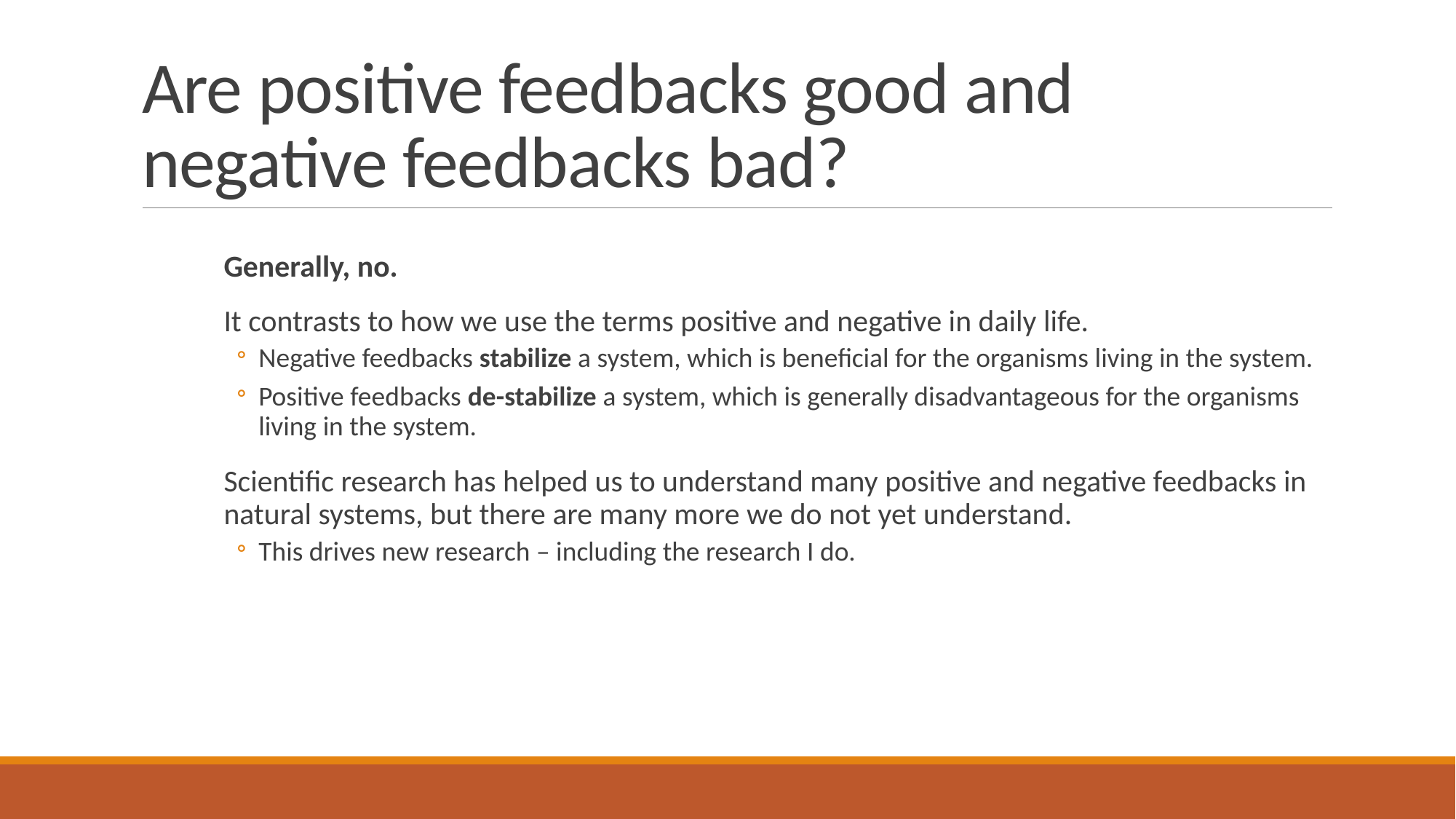

# Are positive feedbacks good and negative feedbacks bad?
Generally, no.
It contrasts to how we use the terms positive and negative in daily life.
Negative feedbacks stabilize a system, which is beneficial for the organisms living in the system.
Positive feedbacks de-stabilize a system, which is generally disadvantageous for the organisms living in the system.
Scientific research has helped us to understand many positive and negative feedbacks in natural systems, but there are many more we do not yet understand.
This drives new research – including the research I do.